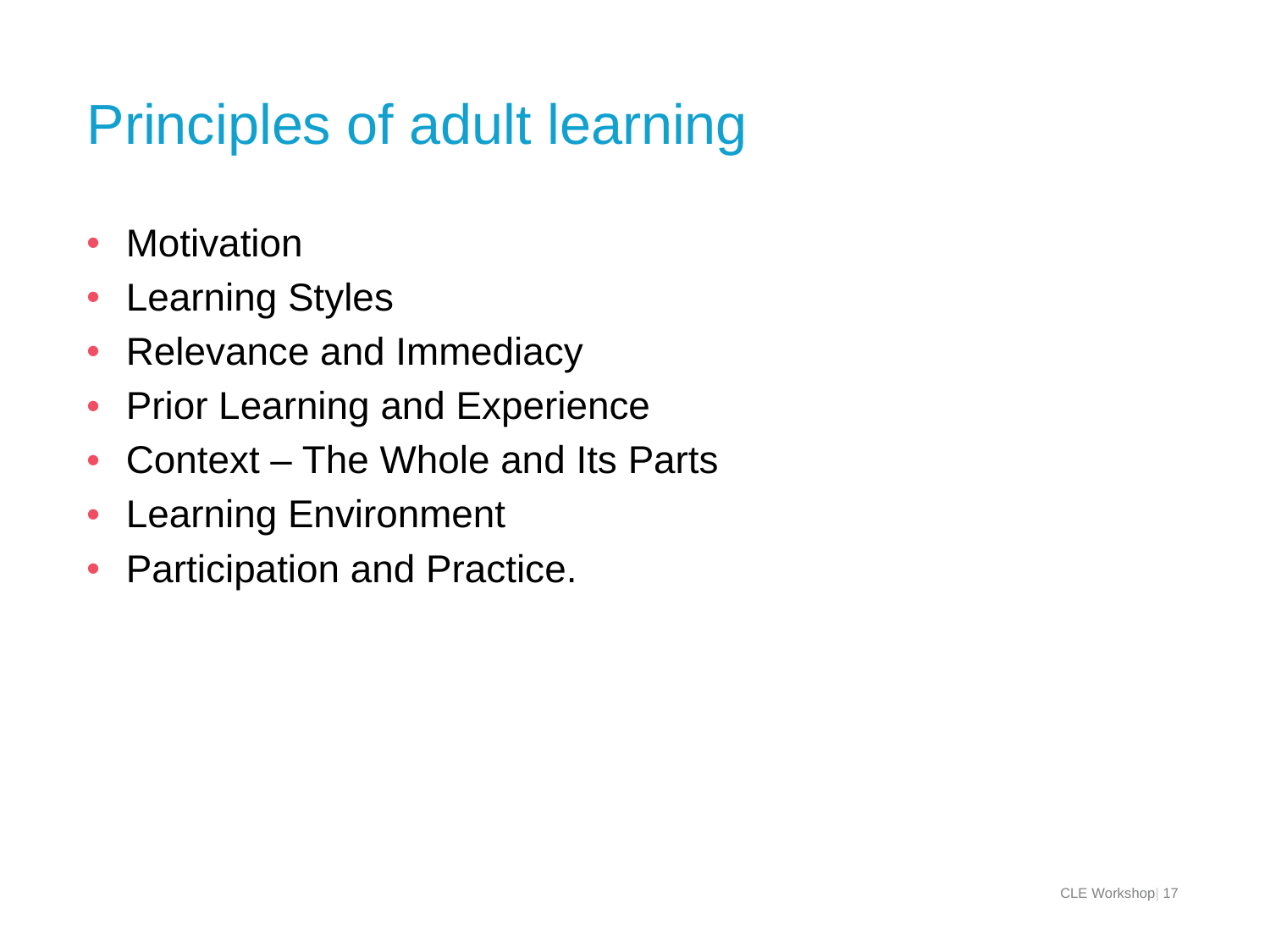

# Principles of adult learning
Motivation
Learning Styles
Relevance and Immediacy
Prior Learning and Experience
Context – The Whole and Its Parts
Learning Environment
Participation and Practice.

CLE Workshop| 17